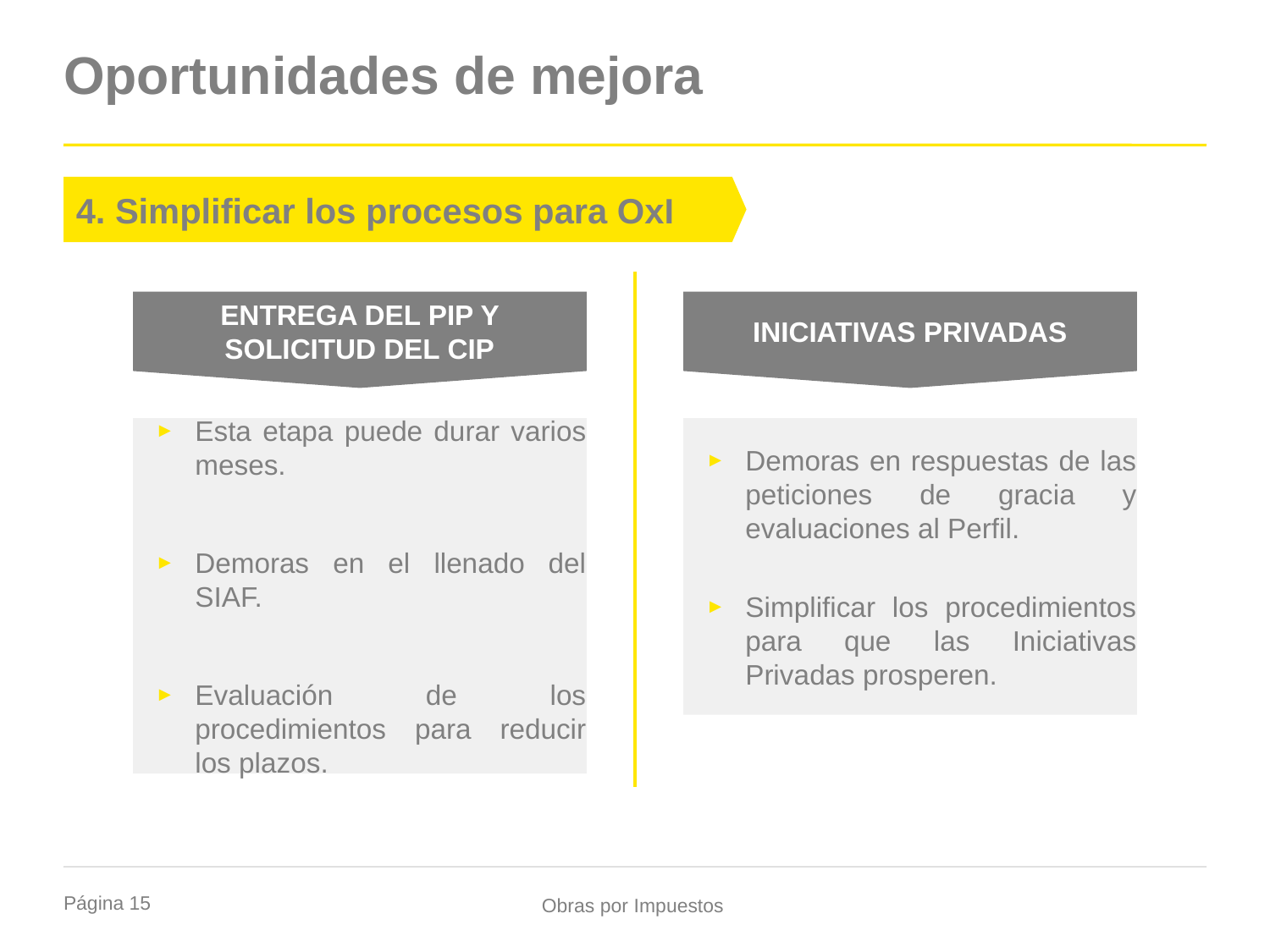

# Oportunidades de mejora
4. Simplificar los procesos para OxI
INICIATIVAS PRIVADAS
ENTREGA DEL PIP Y SOLICITUD DEL CIP
Esta etapa puede durar varios meses.

Demoras en el llenado del SIAF.

Evaluación de los procedimientos para reducir los plazos.
Demoras en respuestas de las peticiones de gracia y evaluaciones al Perfil.

Simplificar los procedimientos para que las Iniciativas Privadas prosperen.
Obras por Impuestos